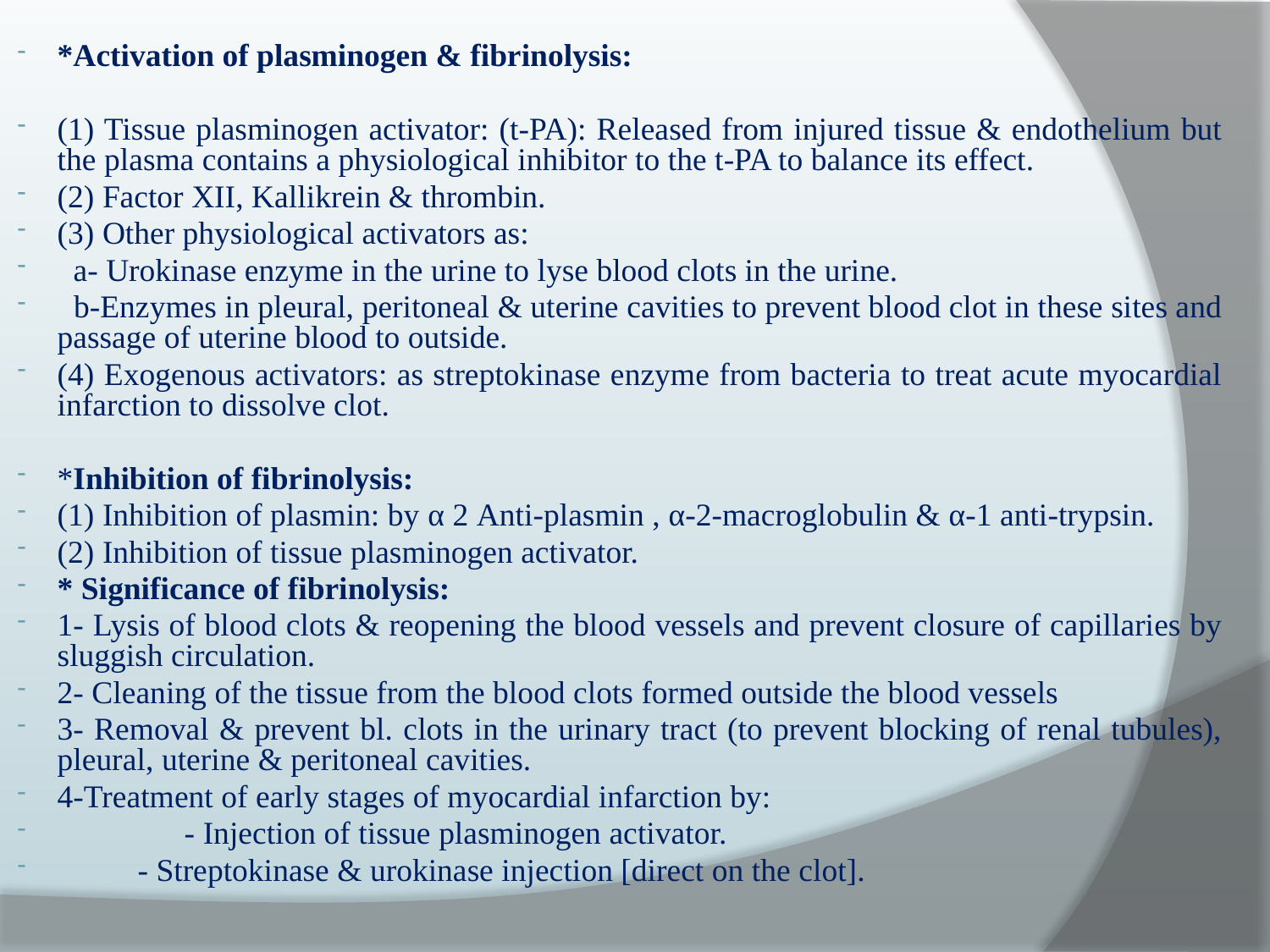

*Activation of plasminogen & fibrinolysis:

(1) Tissue plasminogen activator: (t-PA): Released from injured tissue & endothelium but the plasma contains a physiological inhibitor to the t-PA to balance its effect.
(2) Factor XII, Kallikrein & thrombin.
(3) Other physiological activators as:
  a- Urokinase enzyme in the urine to lyse blood clots in the urine.
  b-Enzymes in pleural, peritoneal & uterine cavities to prevent blood clot in these sites and passage of uterine blood to outside.
(4) Exogenous activators: as streptokinase enzyme from bacteria to treat acute myocardial infarction to dissolve clot.

*Inhibition of fibrinolysis:
(1) Inhibition of plasmin: by α 2 Anti-plasmin , α-2-macroglobulin & α-1 anti-trypsin.
(2) Inhibition of tissue plasminogen activator.
* Significance of fibrinolysis:
1- Lysis of blood clots & reopening the blood vessels and prevent closure of capillaries by sluggish circulation.
2- Cleaning of the tissue from the blood clots formed outside the blood vessels
3- Removal & prevent bl. clots in the urinary tract (to prevent blocking of renal tubules), pleural, uterine & peritoneal cavities.
4-Treatment of early stages of myocardial infarction by:
	- Injection of tissue plasminogen activator.
          - Streptokinase & urokinase injection [direct on the clot].